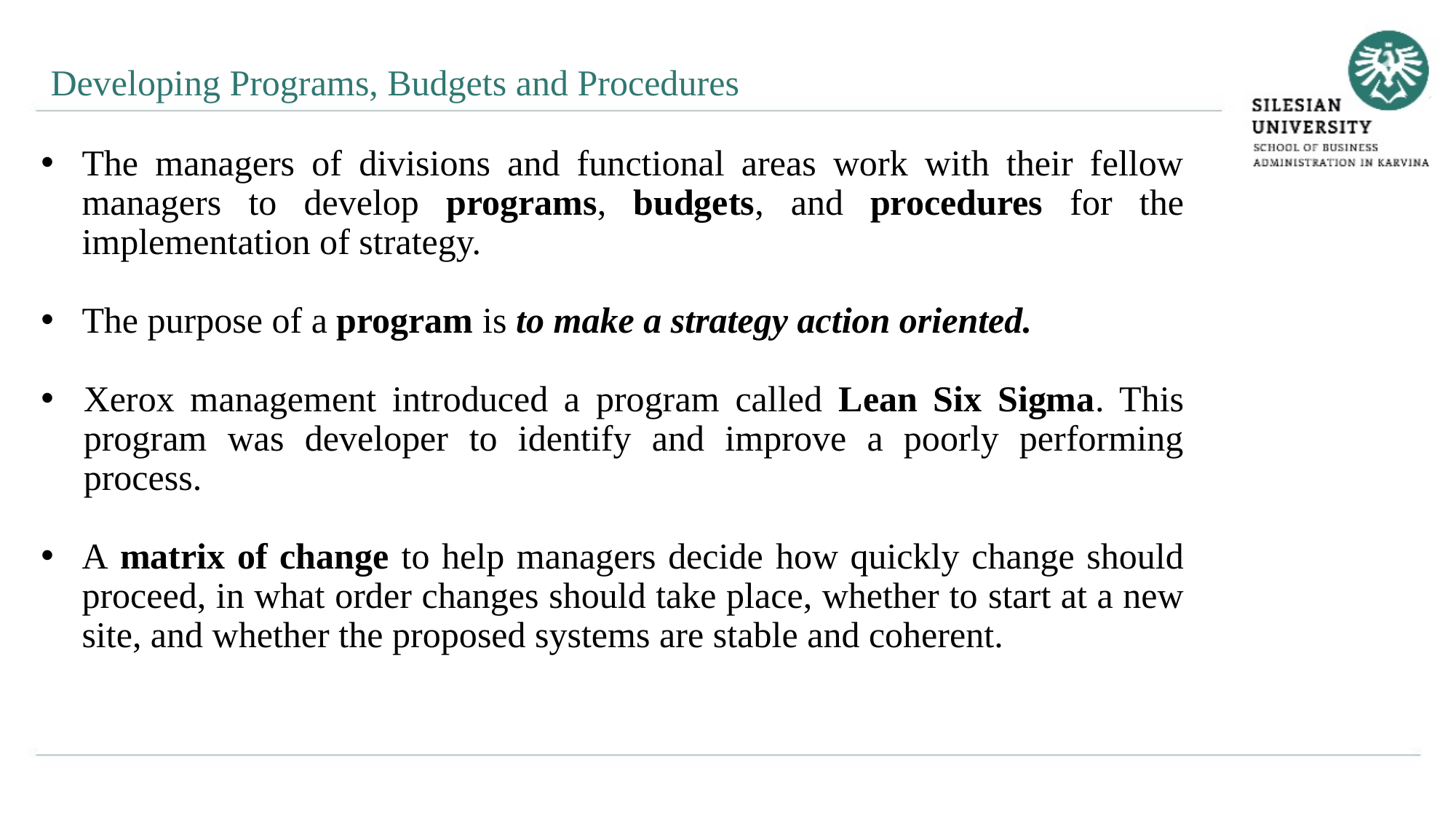

Developing Programs, Budgets and Procedures
The managers of divisions and functional areas work with their fellow managers to develop programs, budgets, and procedures for the implementation of strategy.

The purpose of a program is to make a strategy action oriented.

Xerox management introduced a program called Lean Six Sigma. This program was developer to identify and improve a poorly performing process.

A matrix of change to help managers decide how quickly change should proceed, in what order changes should take place, whether to start at a new site, and whether the proposed systems are stable and coherent.